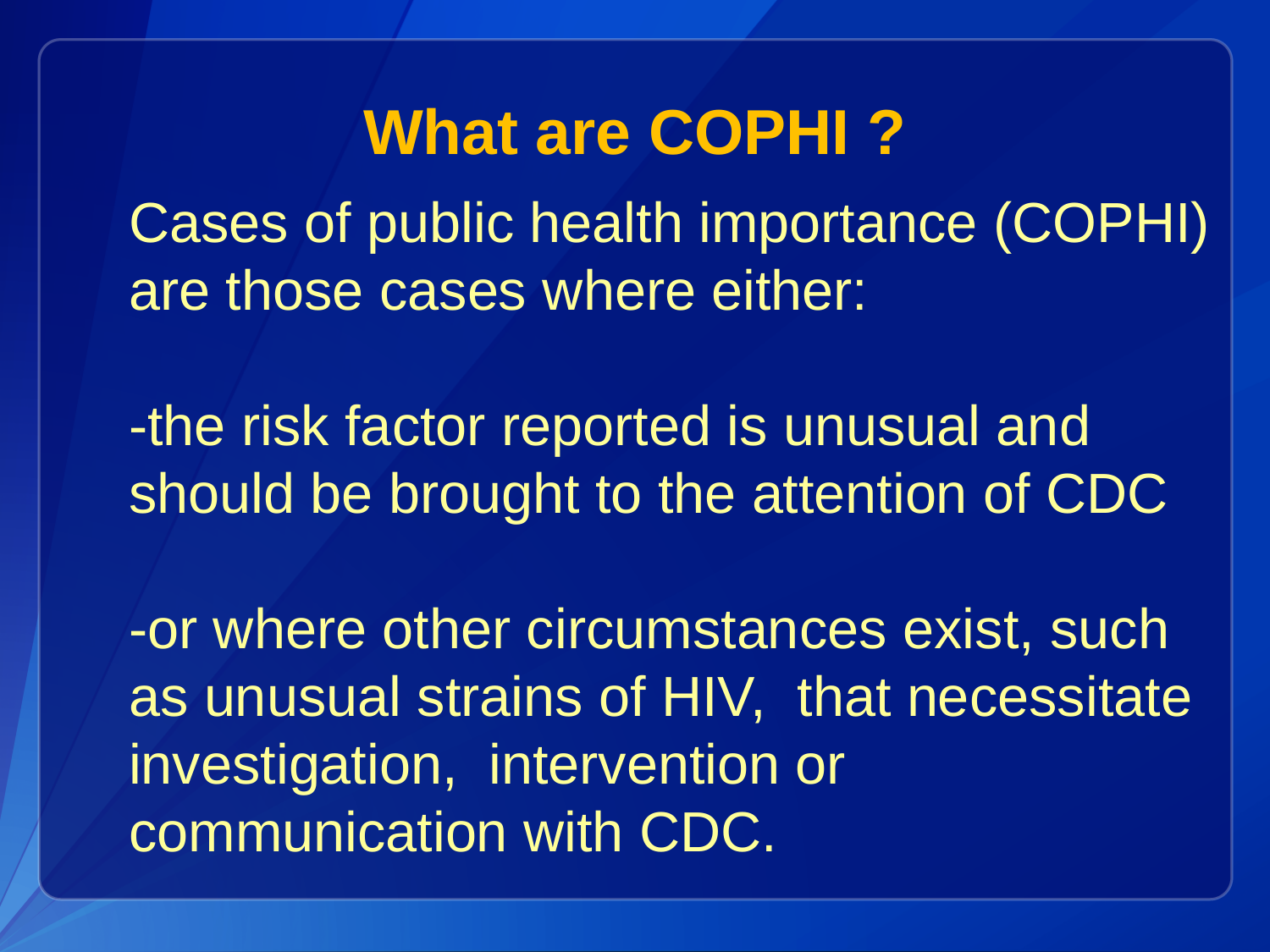

# What are COPHI ?
Cases of public health importance (COPHI) are those cases where either:

-the risk factor reported is unusual and should be brought to the attention of CDC

-or where other circumstances exist, such as unusual strains of HIV,  that necessitate investigation,  intervention or communication with CDC.